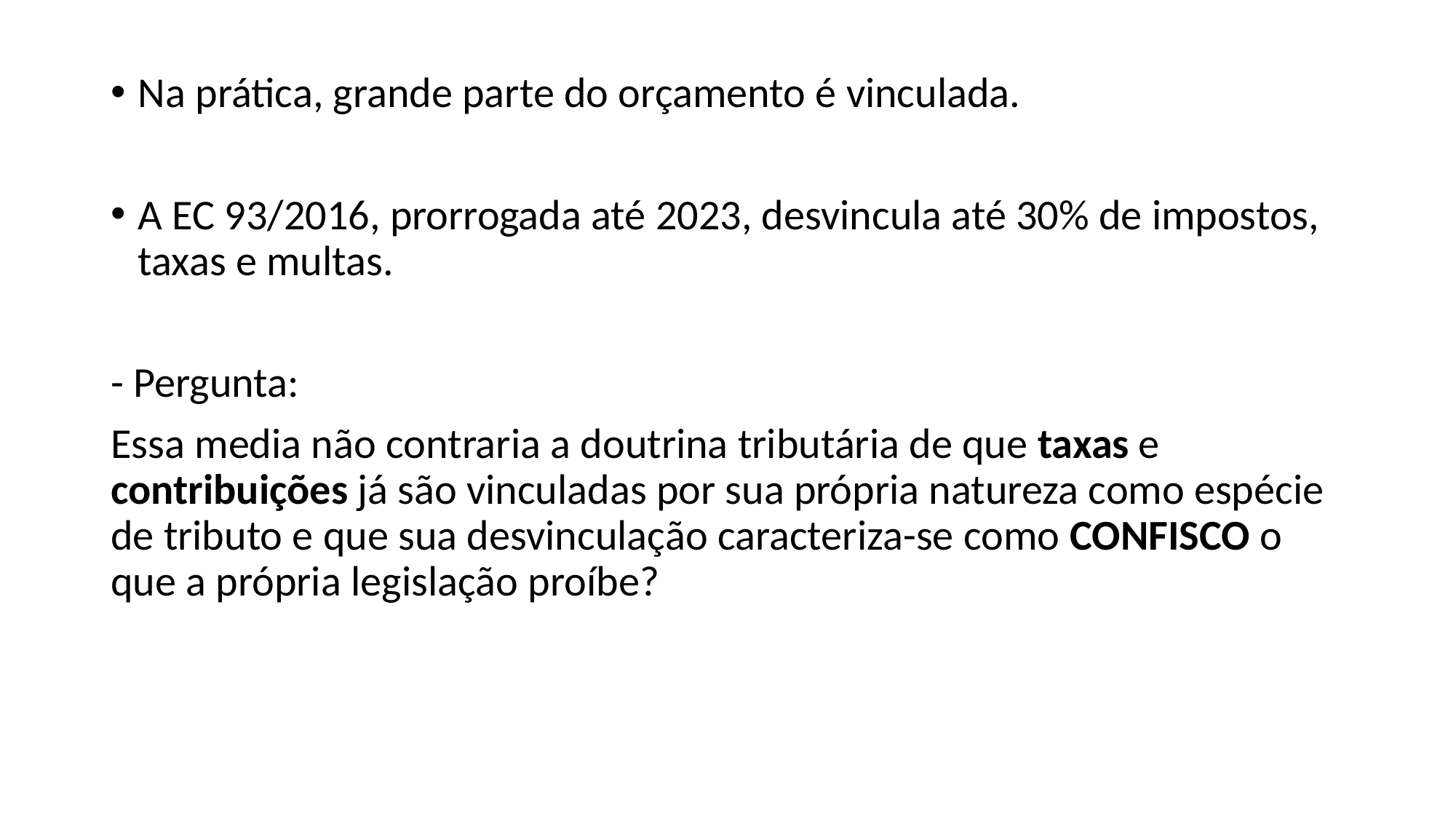

Na prática, grande parte do orçamento é vinculada.

A EC 93/2016, prorrogada até 2023, desvincula até 30% de impostos, taxas e multas.

- Pergunta:
Essa media não contraria a doutrina tributária de que taxas e contribuições já são vinculadas por sua própria natureza como espécie de tributo e que sua desvinculação caracteriza-se como CONFISCO o que a própria legislação proíbe?